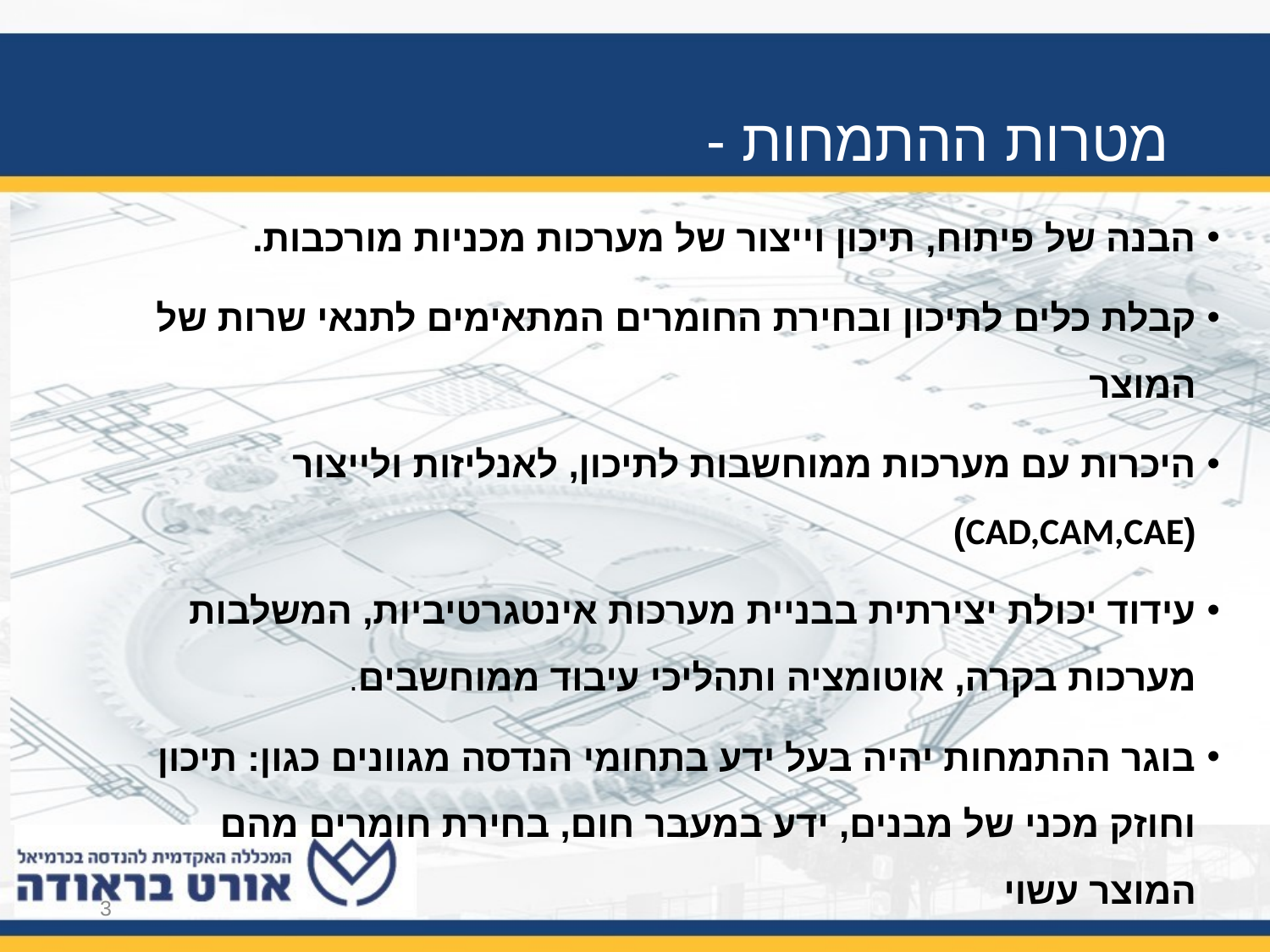

# מטרות ההתמחות -
הבנה של פיתוח, תיכון וייצור של מערכות מכניות מורכבות.
קבלת כלים לתיכון ובחירת החומרים המתאימים לתנאי שרות של המוצר
היכרות עם מערכות ממוחשבות לתיכון, לאנליזות ולייצור (CAD,CAM,CAE)
עידוד יכולת יצירתית בבניית מערכות אינטגרטיביות, המשלבות מערכות בקרה, אוטומציה ותהליכי עיבוד ממוחשבים.
בוגר ההתמחות יהיה בעל ידע בתחומי הנדסה מגוונים כגון: תיכון וחוזק מכני של מבנים, ידע במעבר חום, בחירת חומרים מהם המוצר עשוי
ידע לבצע אנליזות ממוחשבות אשר יצביעו על נקודות כשל במערכות קיימות או נקודות לשיפור המערכת הקיימת מהיבטים שונים.
3